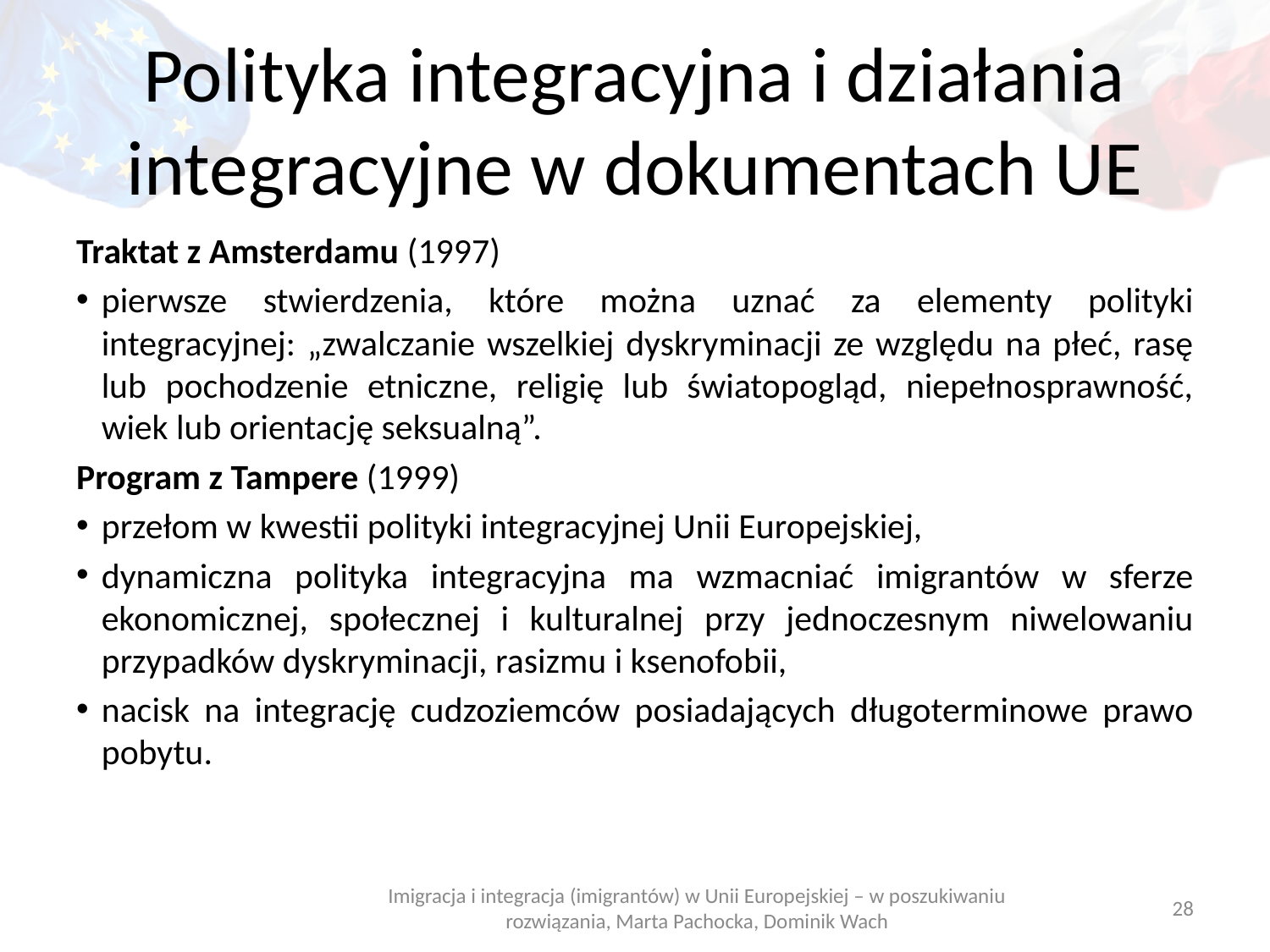

# Polityka integracyjna i działania integracyjne w dokumentach UE
Traktat z Amsterdamu (1997)
pierwsze stwierdzenia, które można uznać za elementy polityki integracyjnej: „zwalczanie wszelkiej dyskryminacji ze względu na płeć, rasę lub pochodzenie etniczne, religię lub światopogląd, niepełnosprawność, wiek lub orientację seksualną”.
Program z Tampere (1999)
przełom w kwestii polityki integracyjnej Unii Europejskiej,
dynamiczna polityka integracyjna ma wzmacniać imigrantów w sferze ekonomicznej, społecznej i kulturalnej przy jednoczesnym niwelowaniu przypadków dyskryminacji, rasizmu i ksenofobii,
nacisk na integrację cudzoziemców posiadających długoterminowe prawo pobytu.

Imigracja i integracja (imigrantów) w Unii Europejskiej – w poszukiwaniu rozwiązania, Marta Pachocka, Dominik Wach
28